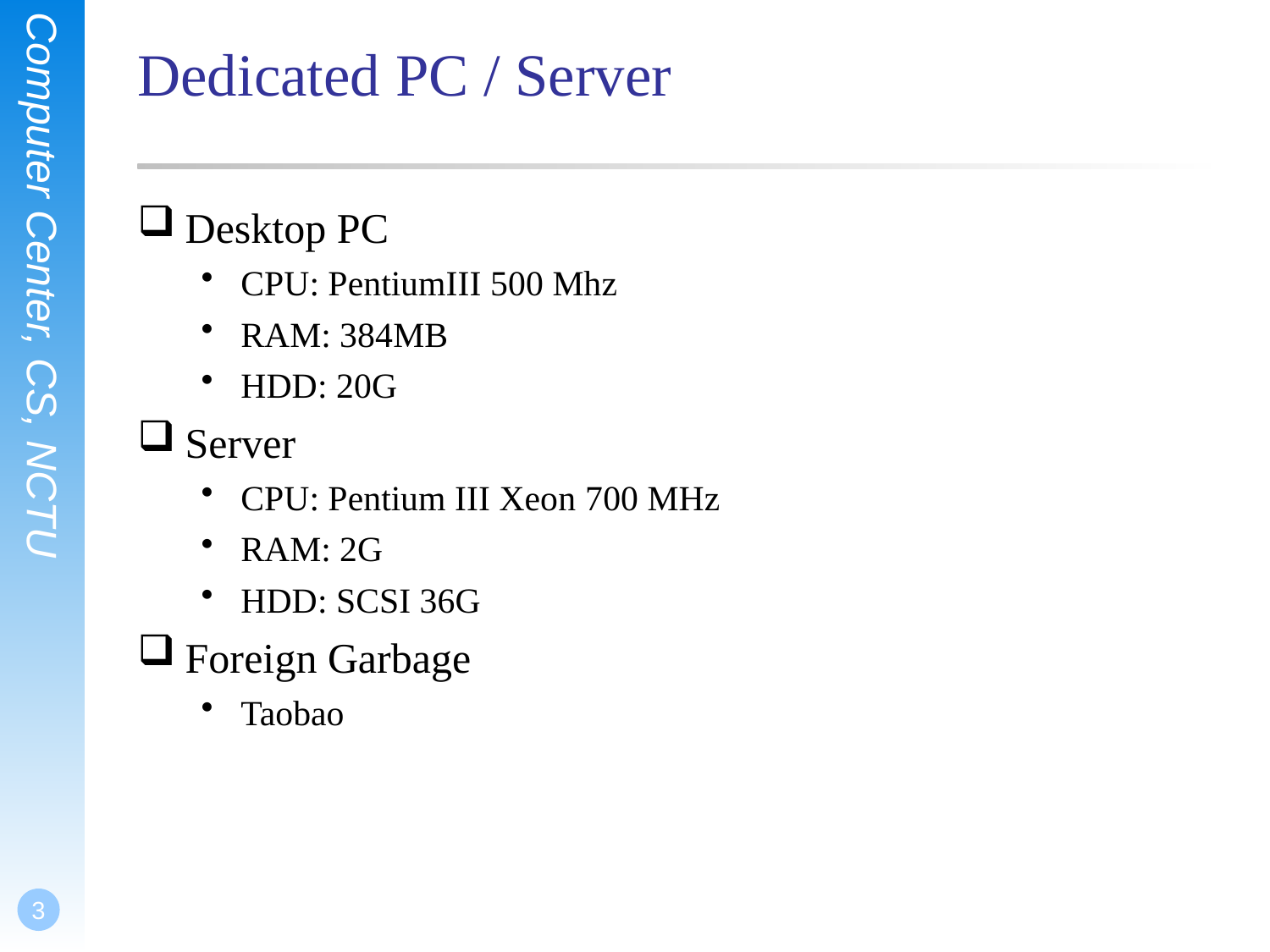

# Dedicated PC / Server
Desktop PC
CPU: PentiumIII 500 Mhz
RAM: 384MB
HDD: 20G
Server
CPU: Pentium III Xeon 700 MHz
RAM: 2G
HDD: SCSI 36G
Foreign Garbage
Taobao